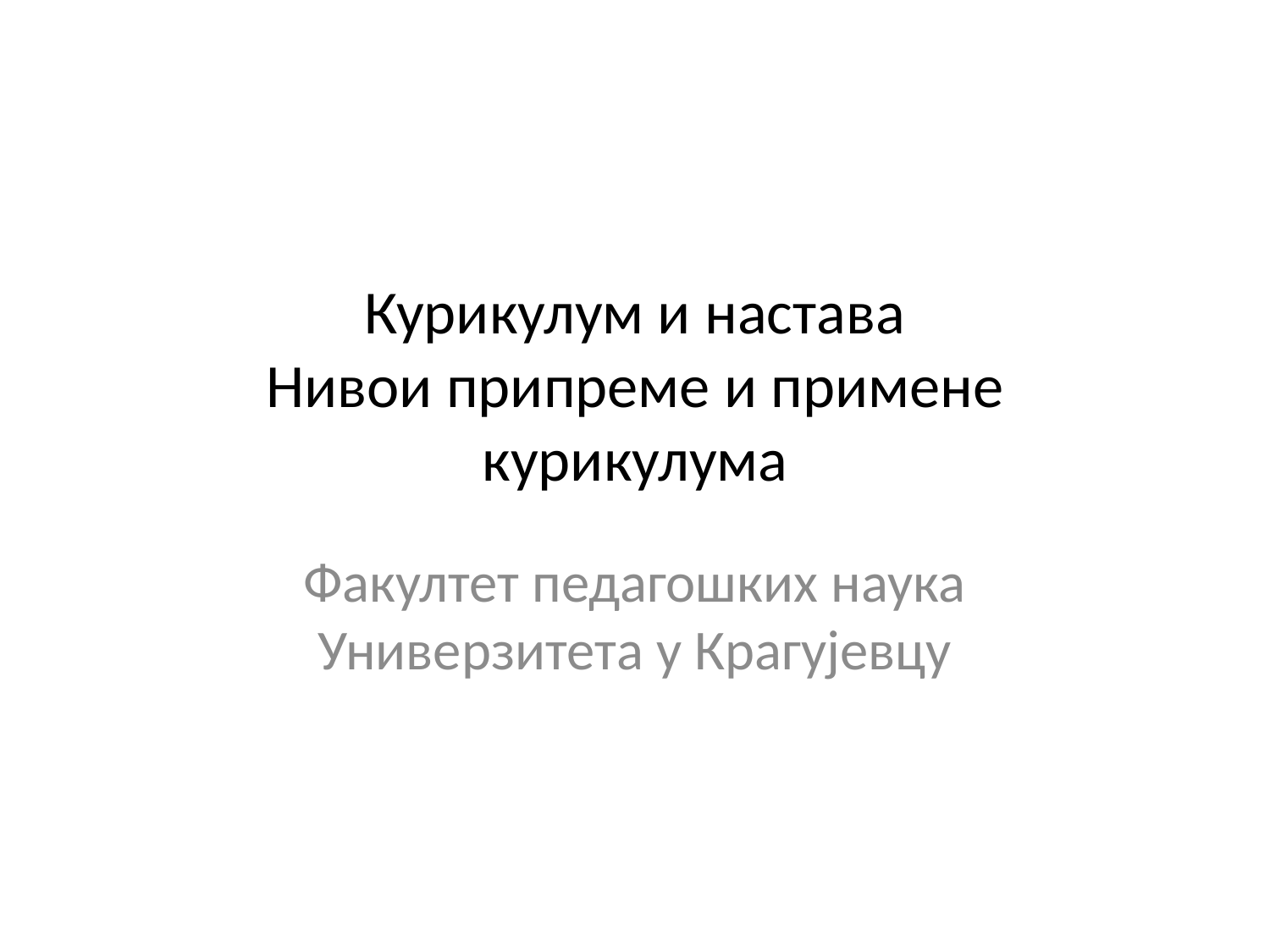

# Курикулум и настава Нивои припреме и примене курикулума
Факултет педагошких наука Универзитета у Крагујевцу